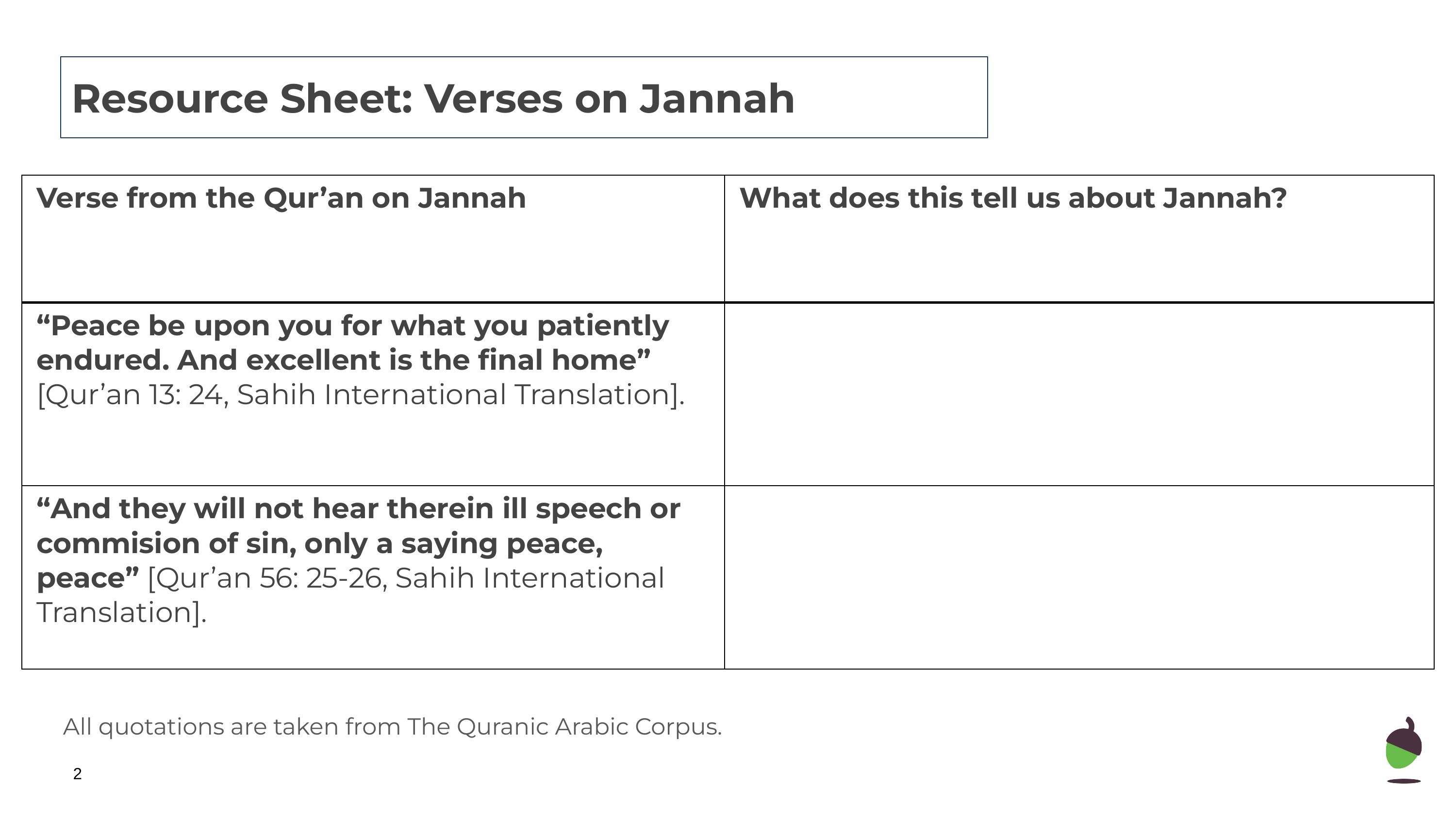

Resource Sheet: Verses on Jannah

| Verse from the Qur’an on Jannah | What does this tell us about Jannah? |
| --- | --- |
| “Peace be upon you for what you patiently endured. And excellent is the final home” [Qur’an 13: 24, Sahih International Translation]. |  |
| “And they will not hear therein ill speech or commision of sin, only a saying peace, peace” [Qur’an 56: 25-26, Sahih International Translation]. |  |
All quotations are taken from The Quranic Arabic Corpus.
2